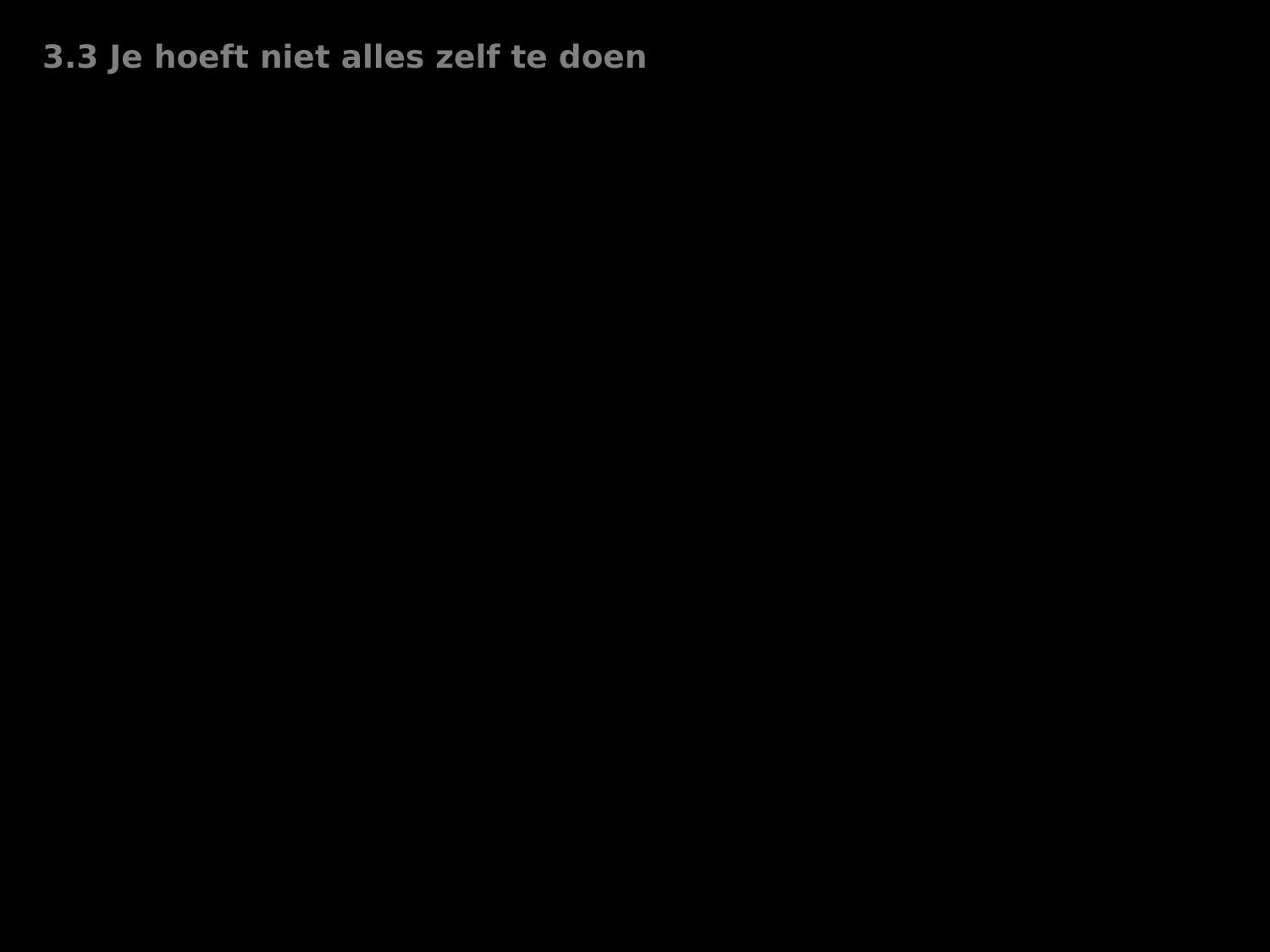

3.3 Je hoeft niet alles zelf te doen